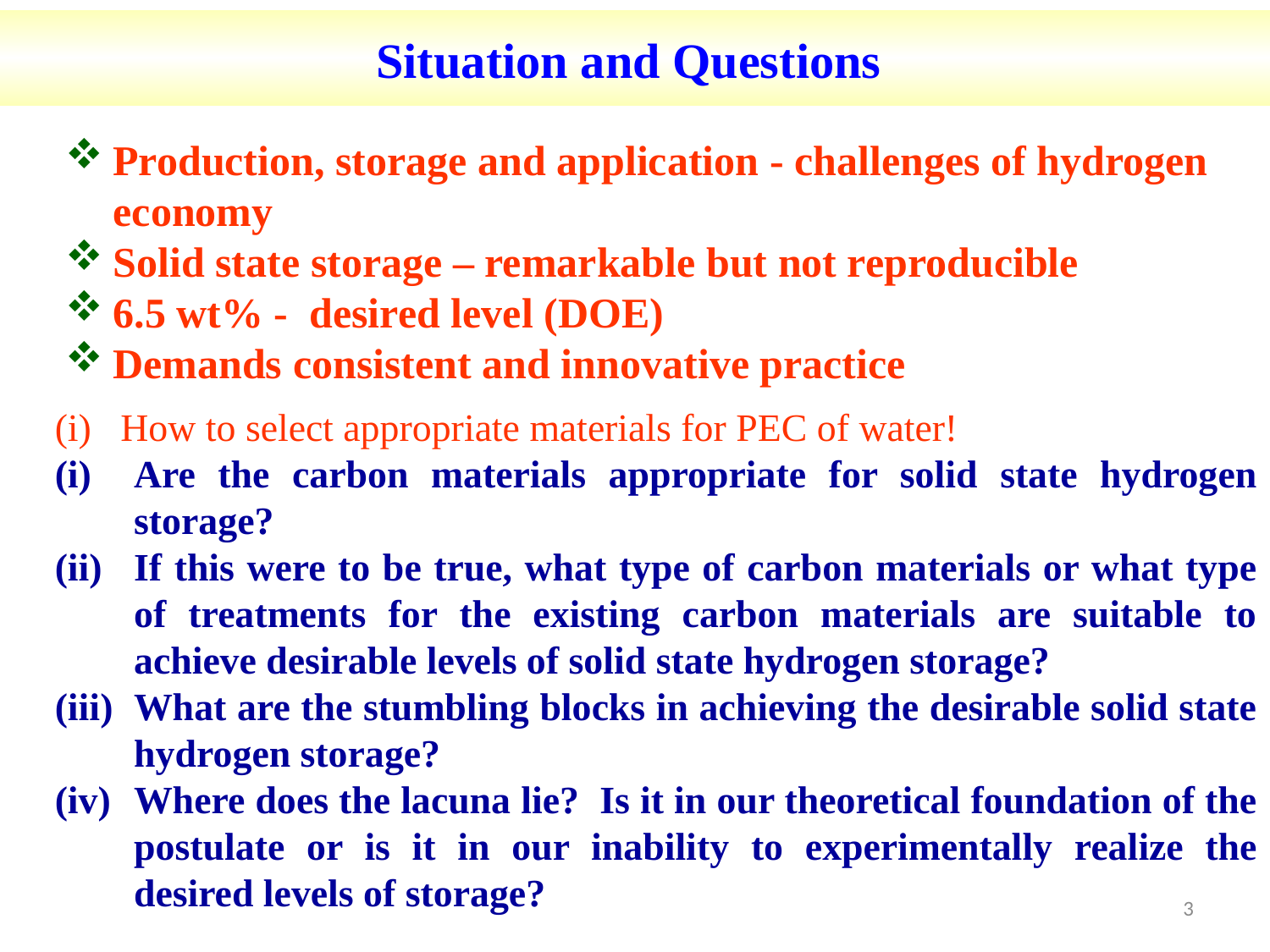

# Situation and Questions
Production, storage and application - challenges of hydrogen
economy
Solid state storage – remarkable but not reproducible
6.5 wt% -  desired level (DOE)
Demands consistent and innovative practice
(i)   How to select appropriate materials for PEC of water!
Are the carbon materials appropriate for solid state hydrogen storage?
If this were to be true, what type of carbon materials or what type of treatments for the existing carbon materials are suitable to achieve desirable levels of solid state hydrogen storage?
What are the stumbling blocks in achieving the desirable solid state hydrogen storage?
Where does the lacuna lie?  Is it in our theoretical foundation of the postulate or is it in our inability to experimentally realize the desired levels of storage?
3